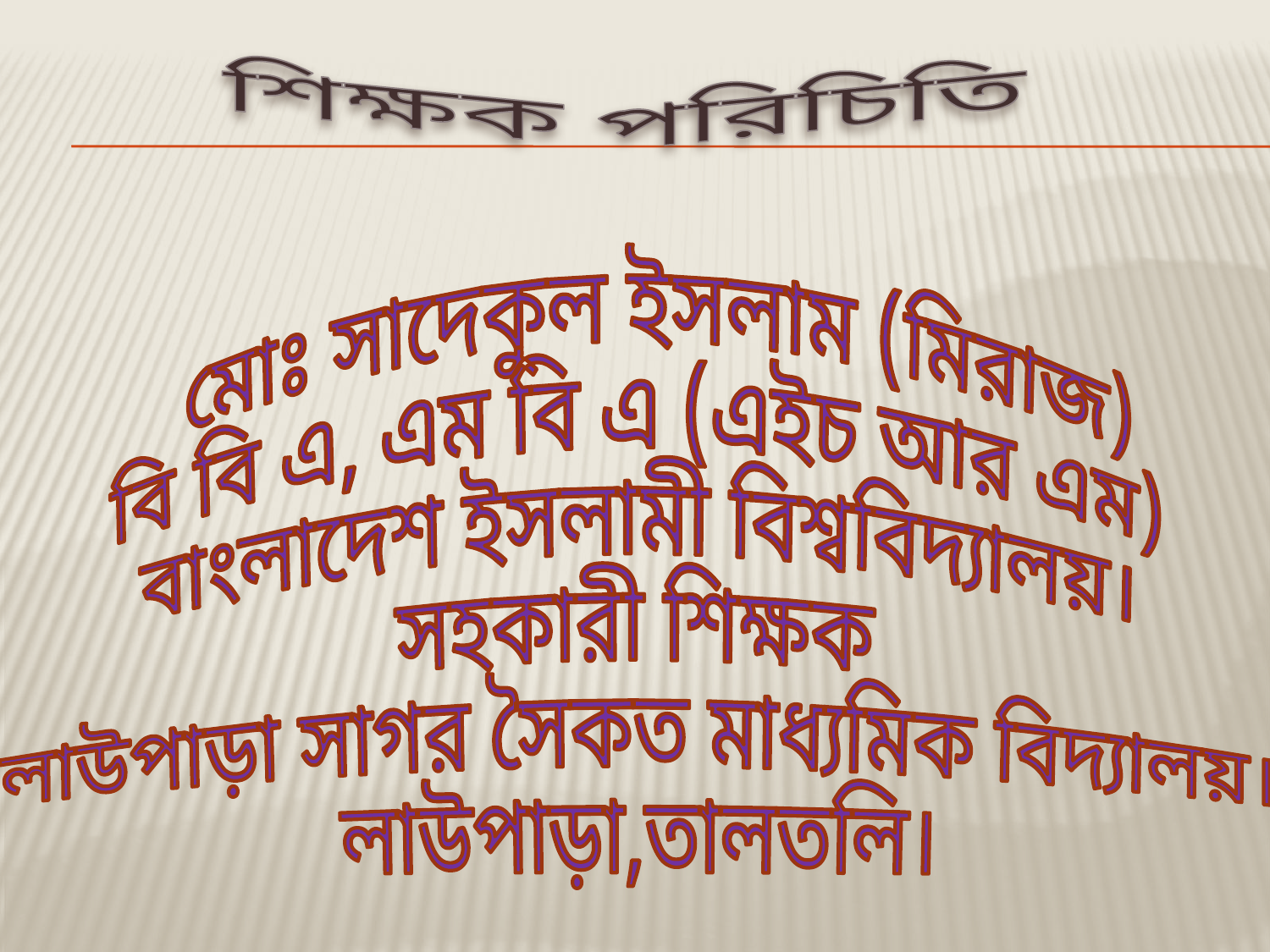

শিক্ষক পরিচিতি

 মোঃ সাদেকুল ইসলাম (মিরাজ)
বি বি এ, এম বি এ (এইচ আর এম)
বাংলাদেশ ইসলামী বিশ্ববিদ্যালয়।
সহকারী শিক্ষক
লাউপাড়া সাগর সৈকত মাধ্যমিক বিদ্যালয়।
লাউপাড়া,তালতলি।